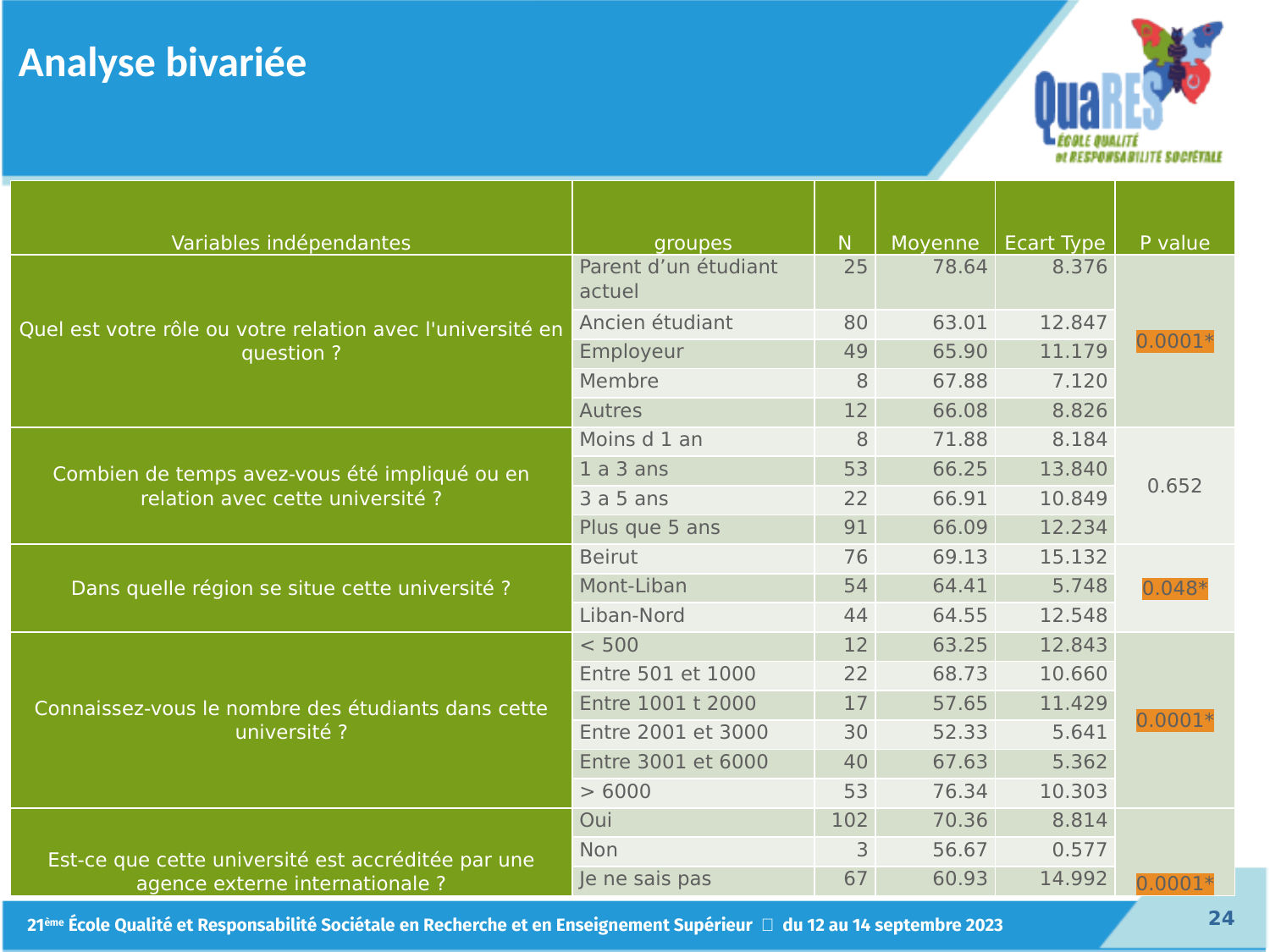

# Analyse bivariée
| Variables indépendantes | groupes | N | Moyenne | Ecart Type | P value |
| --- | --- | --- | --- | --- | --- |
| Quel est votre rôle ou votre relation avec l'université en question ? | Parent d’un étudiant actuel | 25 | 78.64 | 8.376 | 0.0001\* |
|  | Ancien étudiant | 80 | 63.01 | 12.847 |  |
|  | Employeur | 49 | 65.90 | 11.179 |  |
|  | Membre | 8 | 67.88 | 7.120 |  |
|  | Autres | 12 | 66.08 | 8.826 |  |
| Combien de temps avez-vous été impliqué ou en relation avec cette université ? | Moins d 1 an | 8 | 71.88 | 8.184 | 0.652 |
|  | 1 a 3 ans | 53 | 66.25 | 13.840 |  |
|  | 3 a 5 ans | 22 | 66.91 | 10.849 |  |
|  | Plus que 5 ans | 91 | 66.09 | 12.234 |  |
| Dans quelle région se situe cette université ? | Beirut | 76 | 69.13 | 15.132 | 0.048\* |
|  | Mont-Liban | 54 | 64.41 | 5.748 |  |
|  | Liban-Nord | 44 | 64.55 | 12.548 |  |
| Connaissez-vous le nombre des étudiants dans cette université ? | < 500 | 12 | 63.25 | 12.843 | 0.0001\* |
|  | Entre 501 et 1000 | 22 | 68.73 | 10.660 |  |
|  | Entre 1001 t 2000 | 17 | 57.65 | 11.429 |  |
|  | Entre 2001 et 3000 | 30 | 52.33 | 5.641 |  |
|  | Entre 3001 et 6000 | 40 | 67.63 | 5.362 |  |
|  | > 6000 | 53 | 76.34 | 10.303 |  |
| Est-ce que cette université est accréditée par une agence externe internationale ? | Oui | 102 | 70.36 | 8.814 | 0.0001\* |
|  | Non | 3 | 56.67 | 0.577 |  |
|  | Je ne sais pas | 67 | 60.93 | 14.992 |  |
24